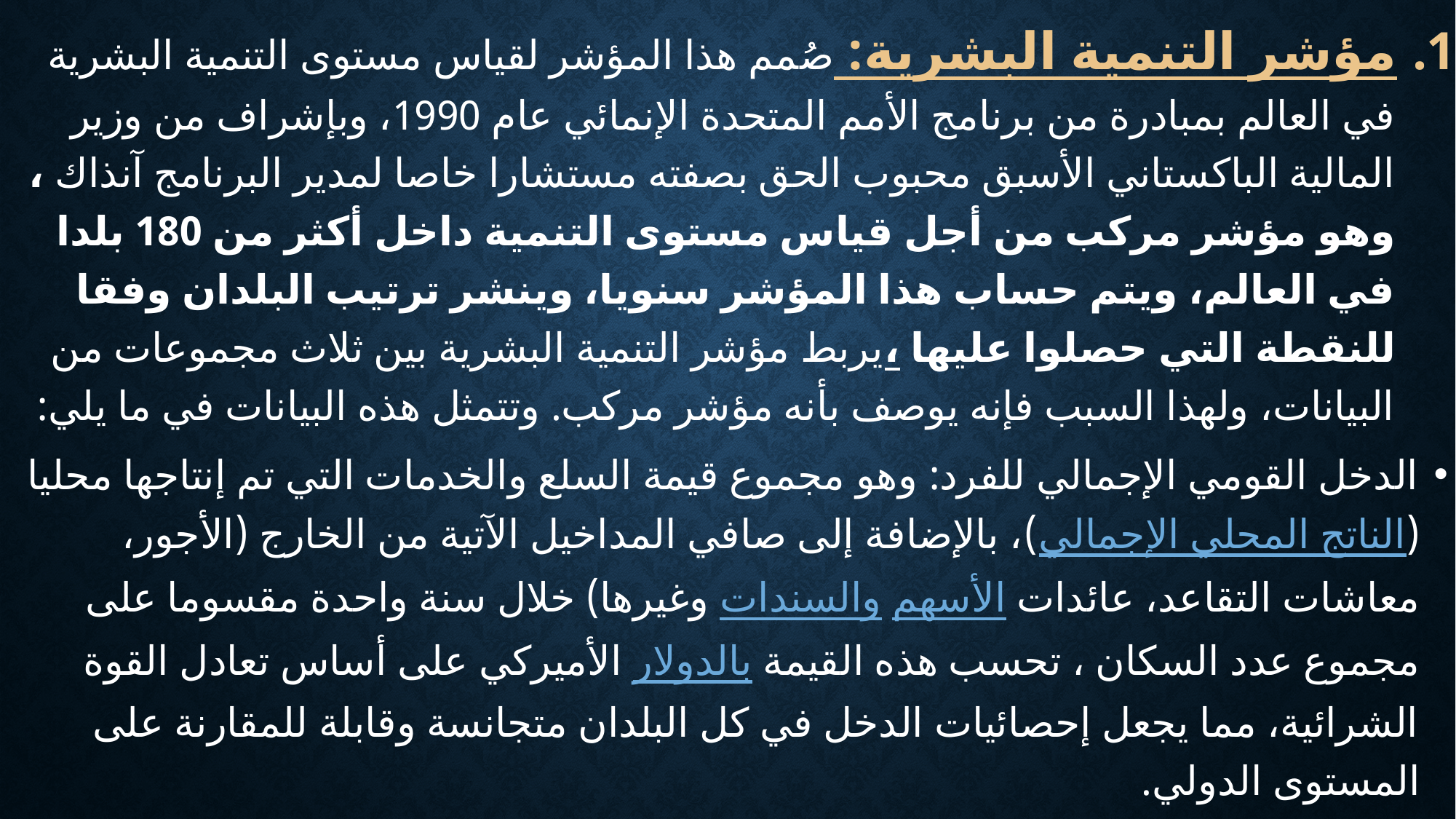

مؤشر التنمية البشرية: صُمم هذا المؤشر لقياس مستوى التنمية البشرية في العالم بمبادرة من برنامج الأمم المتحدة الإنمائي عام 1990، وبإشراف من وزير المالية الباكستاني الأسبق محبوب الحق بصفته مستشارا خاصا لمدير البرنامج آنذاك ، وهو مؤشر مركب من أجل قياس مستوى التنمية داخل أكثر من 180 بلدا في العالم، ويتم حساب هذا المؤشر سنويا، وينشر ترتيب البلدان وفقا للنقطة التي حصلوا عليها ،يربط مؤشر التنمية البشرية بين ثلاث مجموعات من البيانات، ولهذا السبب فإنه يوصف بأنه مؤشر مركب. وتتمثل هذه البيانات في ما يلي:
الدخل القومي الإجمالي للفرد: وهو مجموع قيمة السلع والخدمات التي تم إنتاجها محليا (الناتج المحلي الإجمالي)، بالإضافة إلى صافي المداخيل الآتية من الخارج (الأجور، معاشات التقاعد، عائدات الأسهم والسندات وغيرها) خلال سنة واحدة مقسوما على مجموع عدد السكان ، تحسب هذه القيمة بالدولار الأميركي على أساس تعادل القوة الشرائية، مما يجعل إحصائيات الدخل في كل البلدان متجانسة وقابلة للمقارنة على المستوى الدولي.